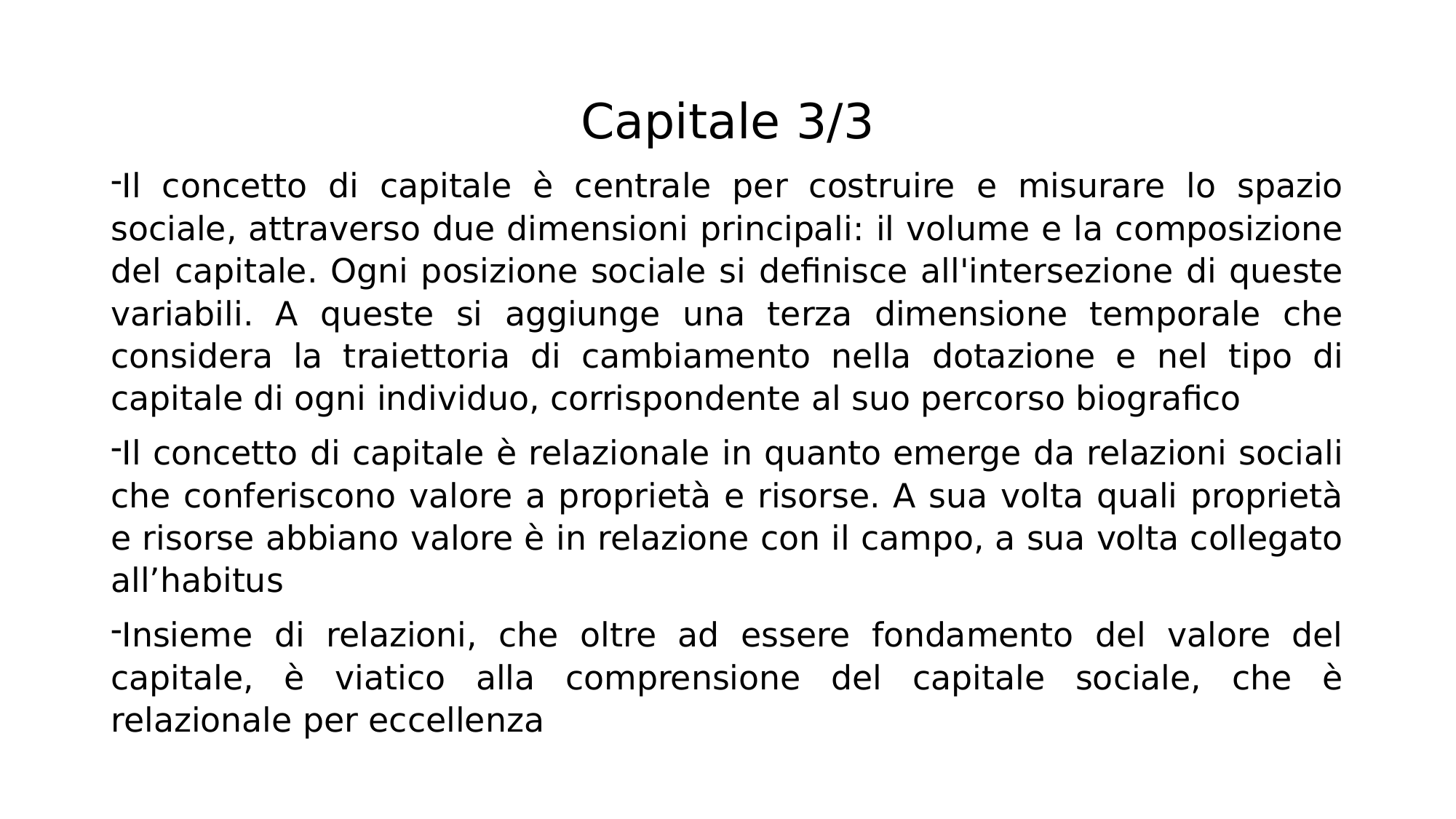

# Capitale 3/3
Il concetto di capitale è centrale per costruire e misurare lo spazio sociale, attraverso due dimensioni principali: il volume e la composizione del capitale. Ogni posizione sociale si definisce all'intersezione di queste variabili. A queste si aggiunge una terza dimensione temporale che considera la traiettoria di cambiamento nella dotazione e nel tipo di capitale di ogni individuo, corrispondente al suo percorso biografico
Il concetto di capitale è relazionale in quanto emerge da relazioni sociali che conferiscono valore a proprietà e risorse. A sua volta quali proprietà e risorse abbiano valore è in relazione con il campo, a sua volta collegato all’habitus
Insieme di relazioni, che oltre ad essere fondamento del valore del capitale, è viatico alla comprensione del capitale sociale, che è relazionale per eccellenza